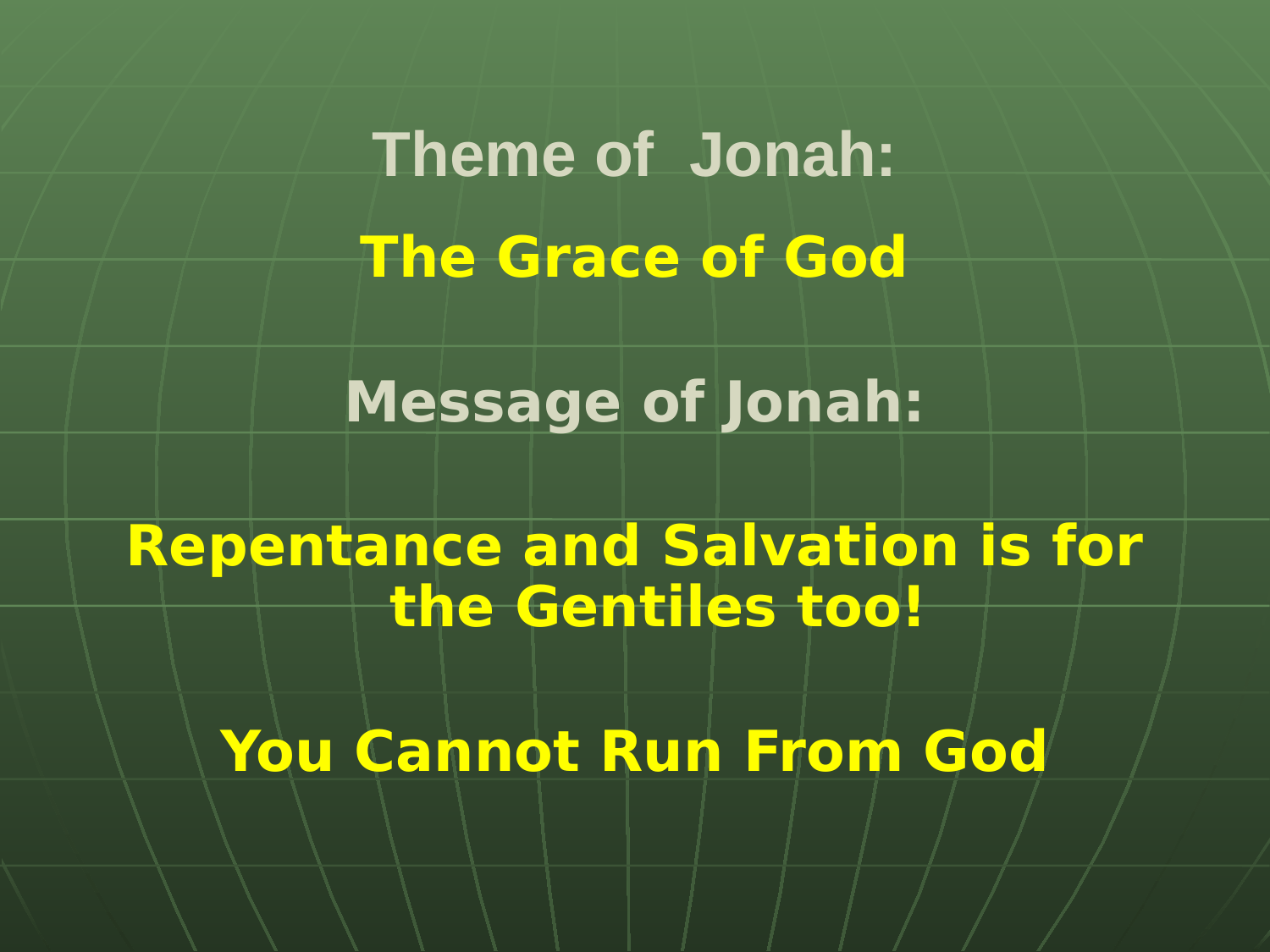

# Theme of  Jonah:
The Grace of God

Message of Jonah:

Repentance and Salvation is for the Gentiles too!

You Cannot Run From God